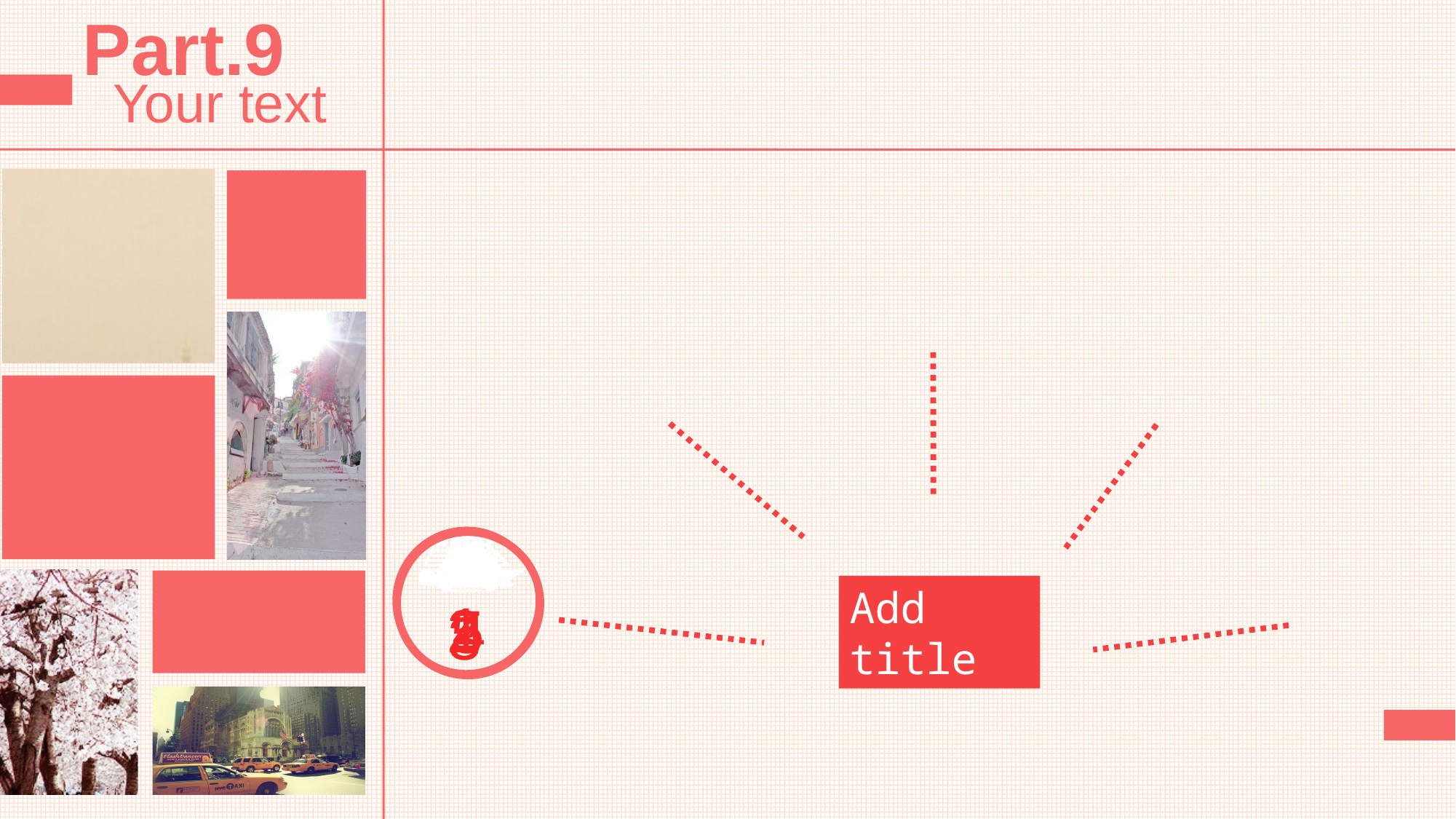

Part.9
Your text

Add title

2

3

4

1

5